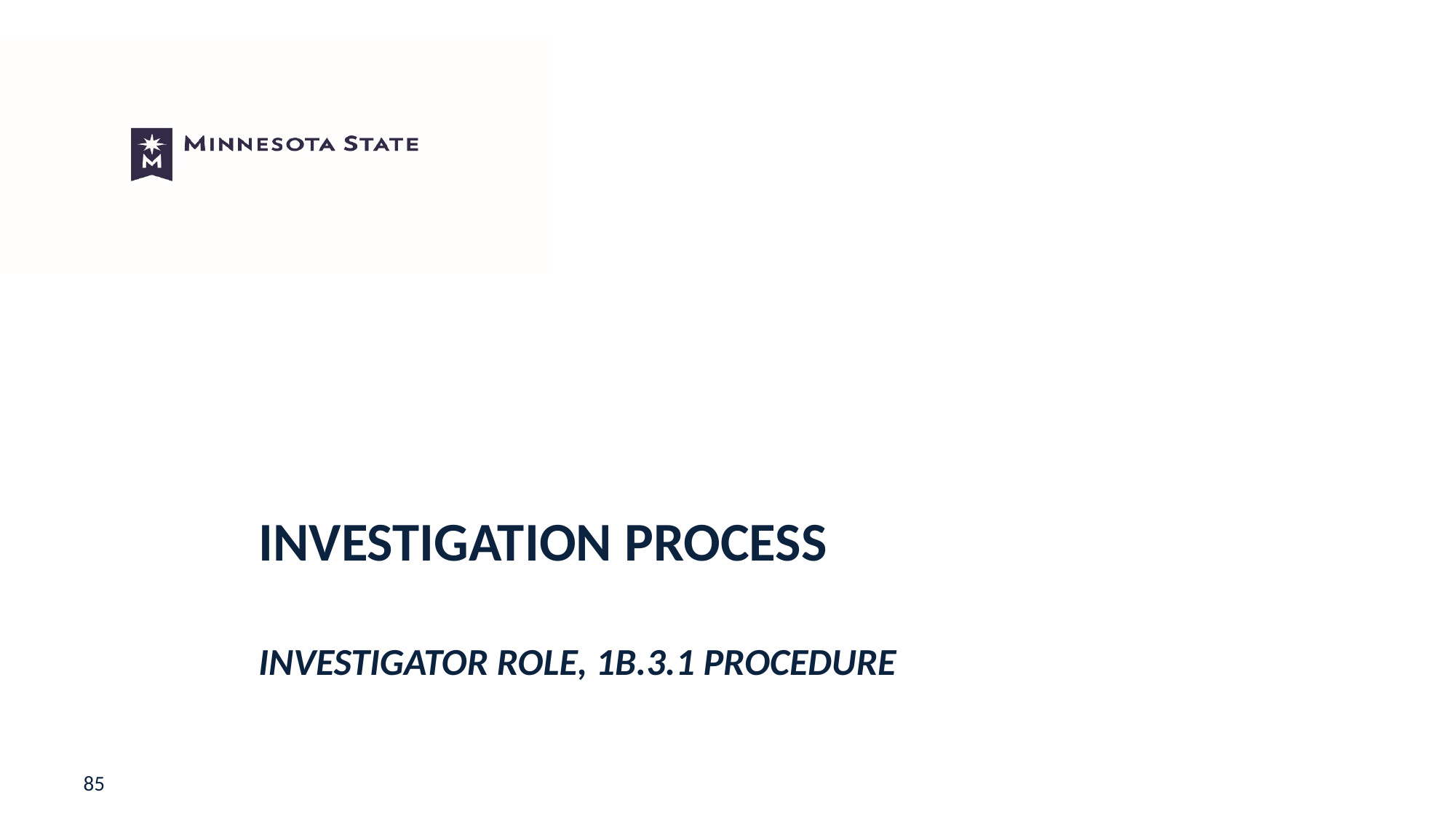

# Investigation Process Investigator Role, 1B.3.1 Procedure